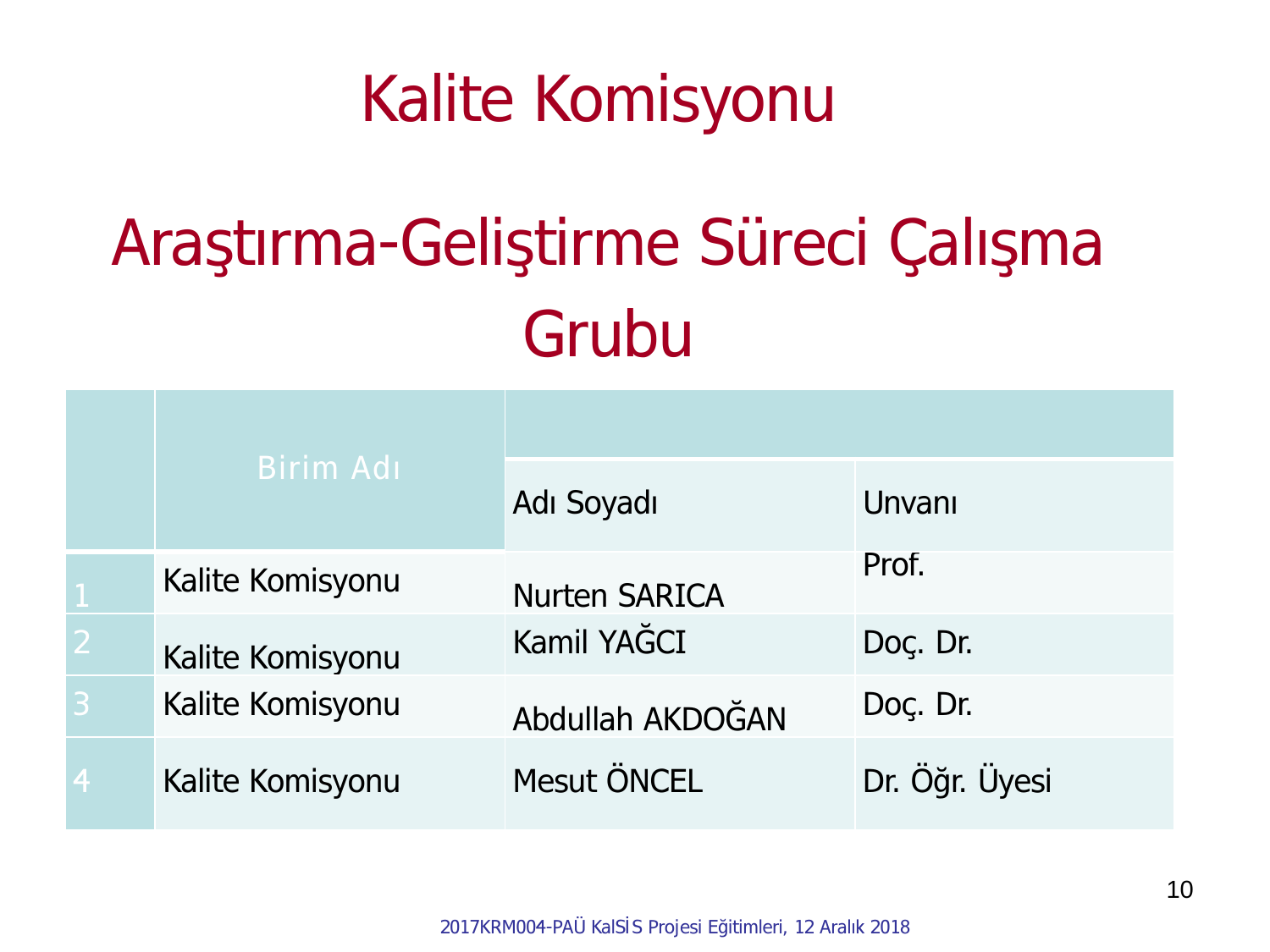

Kalite Komisyonu
Araştırma-Geliştirme Süreci Çalışma Grubu
|  | Birim Adı |  |  |
| --- | --- | --- | --- |
|  |  | Adı Soyadı | Unvanı |
| 1 | Kalite Komisyonu | Nurten SARICA | Prof. |
| 2 | Kalite Komisyonu | Kamil YAĞCI | Doç. Dr. |
| 3 | Kalite Komisyonu | Abdullah AKDOĞAN | Doç. Dr. |
| 4 | Kalite Komisyonu | Mesut ÖNCEL | Dr. Öğr. Üyesi |
10
2017KRM004-PAÜ KalSİS Projesi Eğitimleri, 12 Aralık 2018